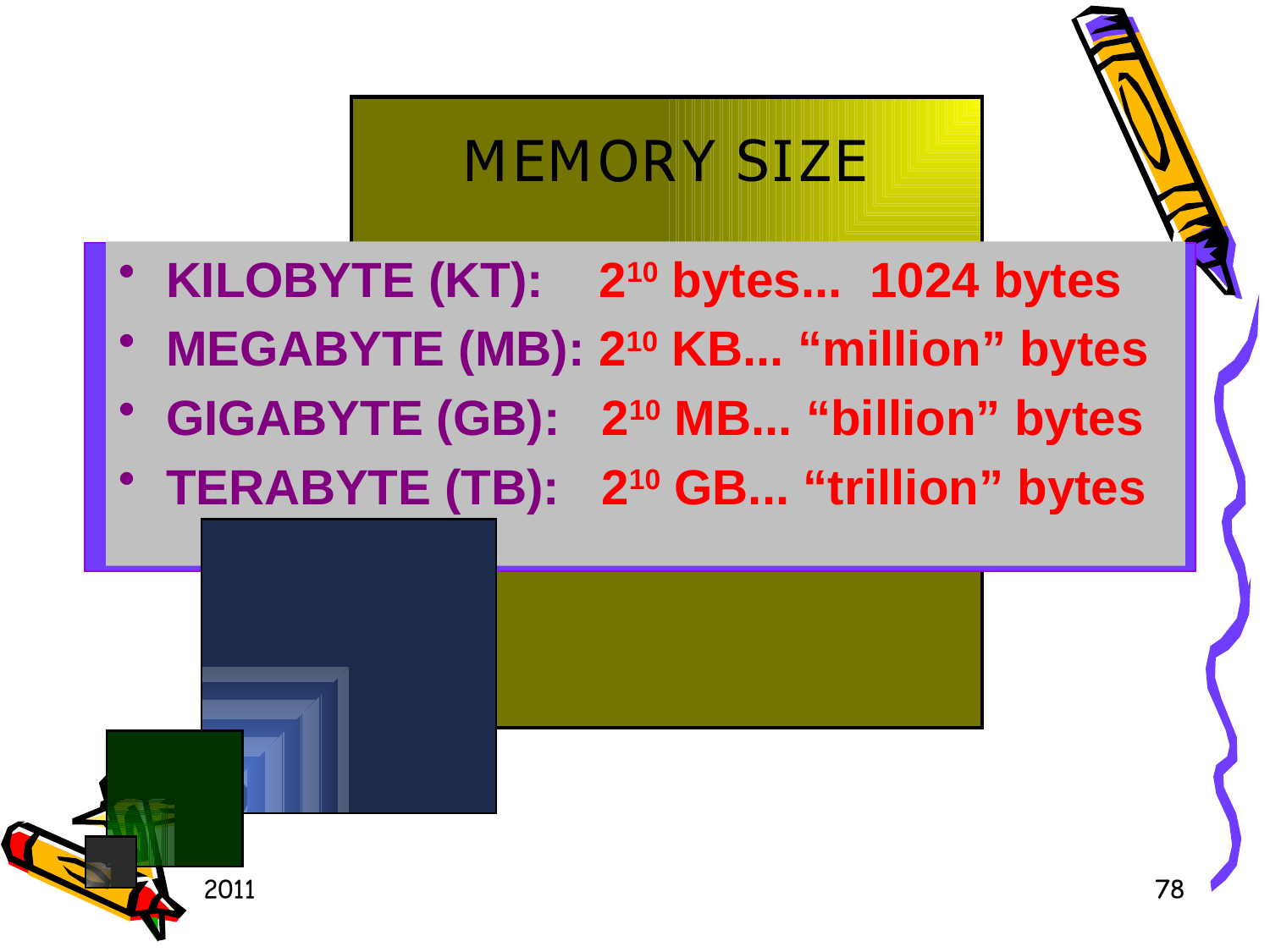

# MEMORY SIZE

KILOBYTE (KT):    210 bytes...  1024 bytes
MEGABYTE (MB): 210 KB... “million” bytes
GIGABYTE (GB):   210 MB... “billion” bytes
TERABYTE (TB):   210 GB... “trillion” bytes

2011
78